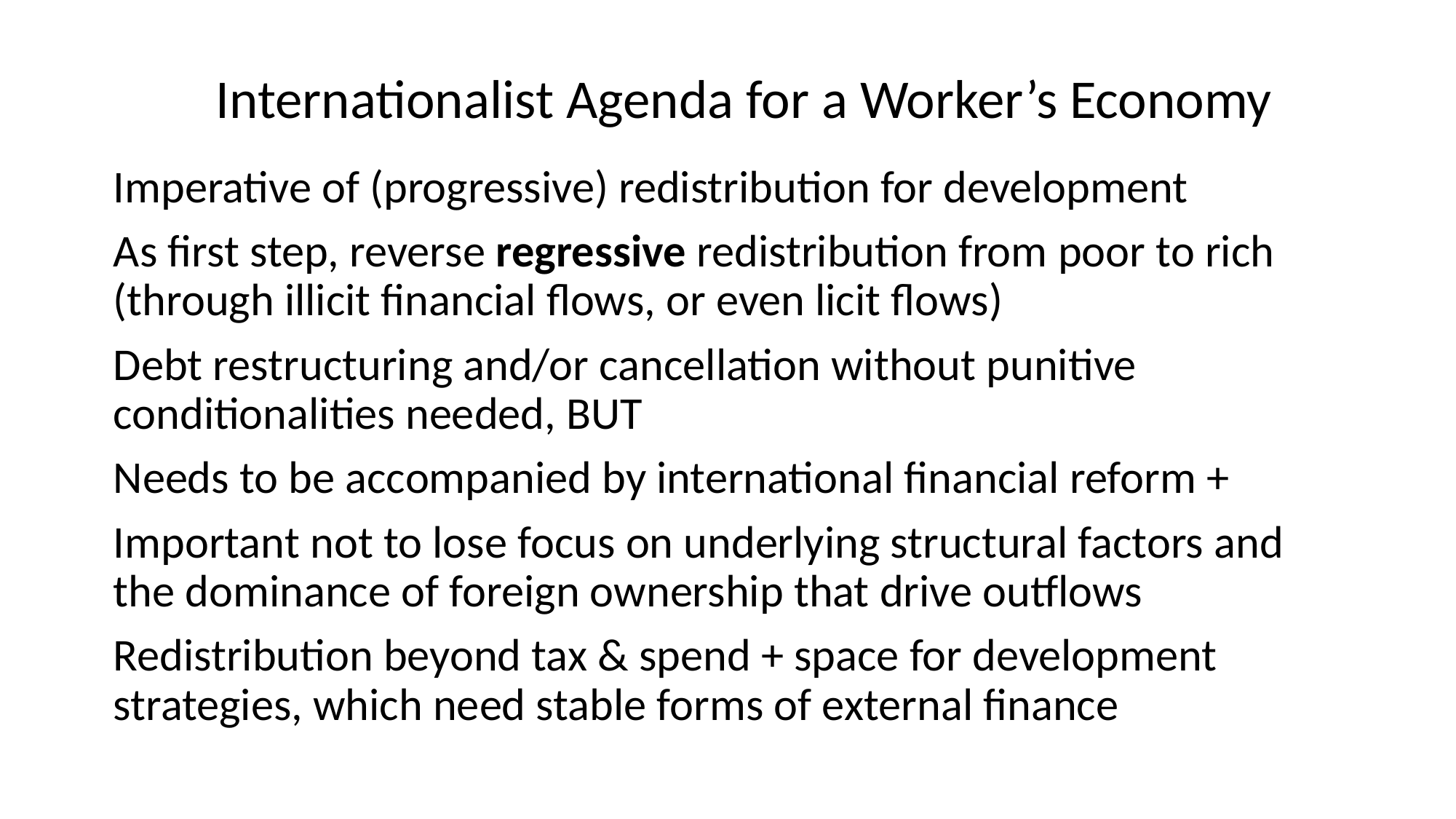

# Internationalist Agenda for a Worker’s Economy
Imperative of (progressive) redistribution for development
As first step, reverse regressive redistribution from poor to rich (through illicit financial flows, or even licit flows)
Debt restructuring and/or cancellation without punitive conditionalities needed, BUT
Needs to be accompanied by international financial reform +
Important not to lose focus on underlying structural factors and the dominance of foreign ownership that drive outflows
Redistribution beyond tax & spend + space for development strategies, which need stable forms of external finance